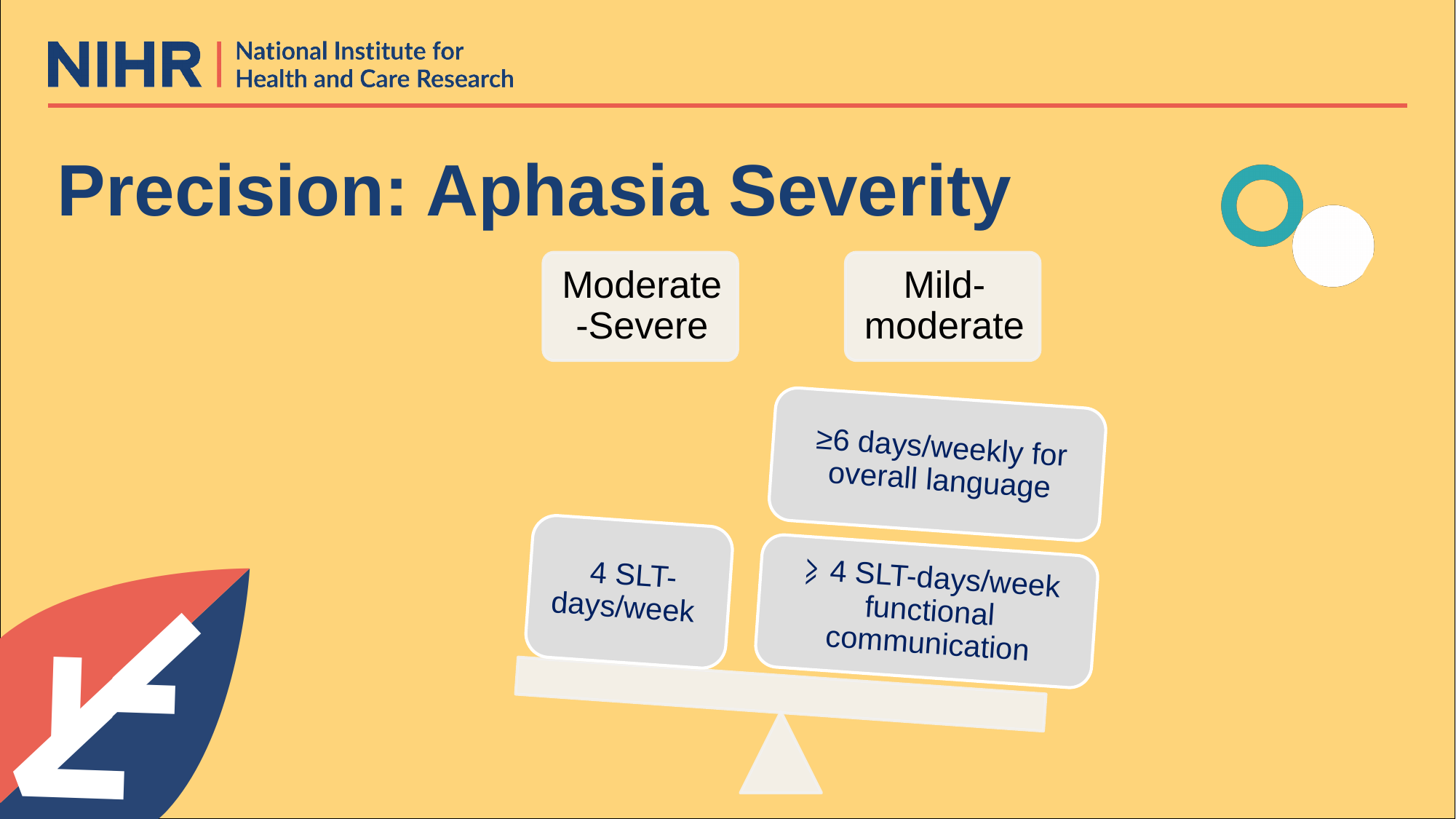

# Precision: Aphasia Severity
Moderate -Severe
Mild-moderate
⩾ 4 SLT-days/week functional communication
≥6 days/weekly for overall language
4 SLT-days/week